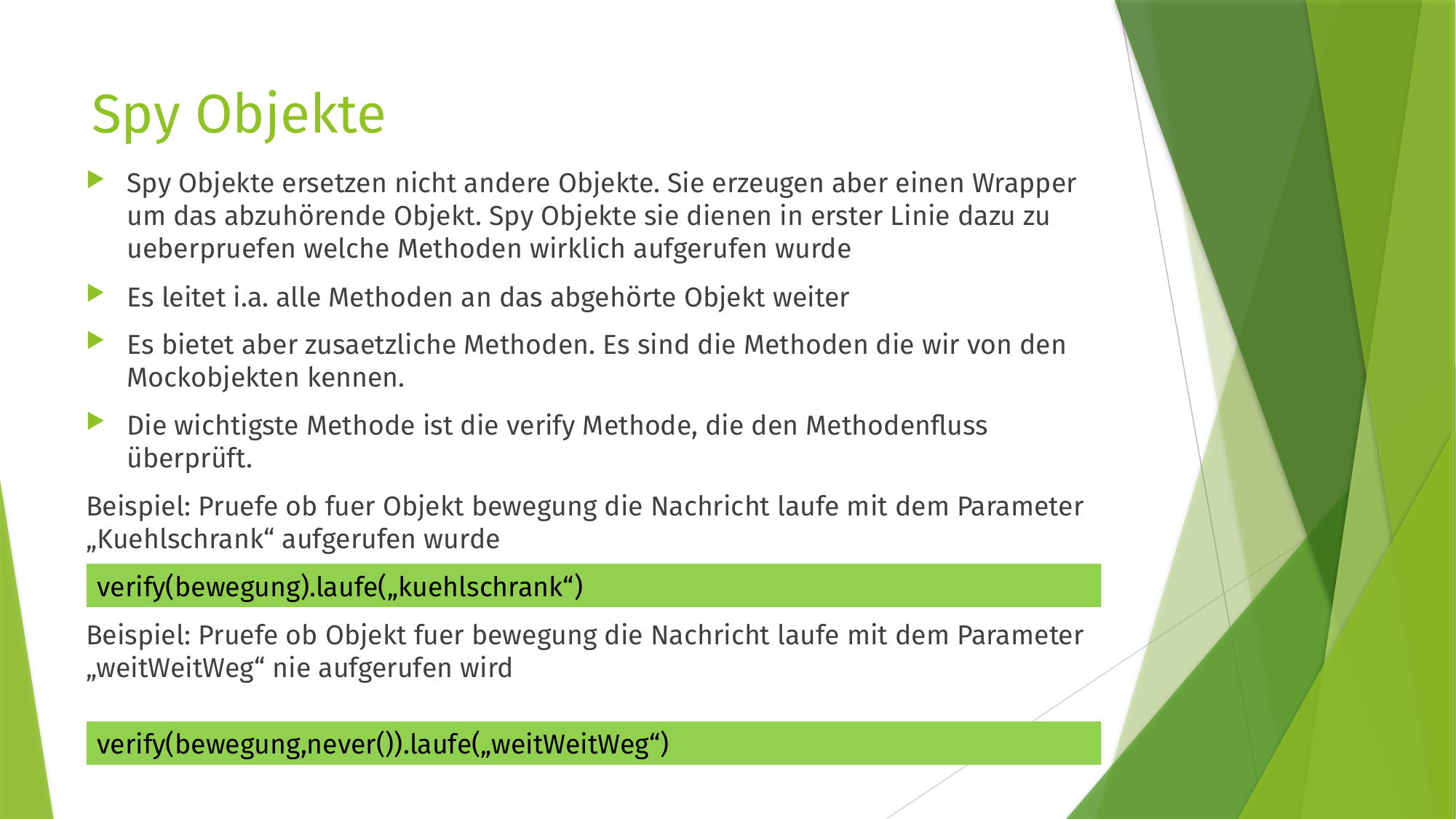

# Spy Objekte
Spy Objekte ersetzen nicht andere Objekte. Sie erzeugen aber einen Wrapper um das abzuhörende Objekt. Spy Objekte sie dienen in erster Linie dazu zu ueberpruefen welche Methoden wirklich aufgerufen wurde
Es leitet i.a. alle Methoden an das abgehörte Objekt weiter
Es bietet aber zusaetzliche Methoden. Es sind die Methoden die wir von den Mockobjekten kennen.
Die wichtigste Methode ist die verify Methode, die den Methodenfluss überprüft.
Beispiel: Pruefe ob fuer Objekt bewegung die Nachricht laufe mit dem Parameter „Kuehlschrank“ aufgerufen wurde

Beispiel: Pruefe ob Objekt fuer bewegung die Nachricht laufe mit dem Parameter „weitWeitWeg“ nie aufgerufen wird

verify(bewegung).laufe(„kuehlschrank“)
verify(bewegung,never()).laufe(„weitWeitWeg“)